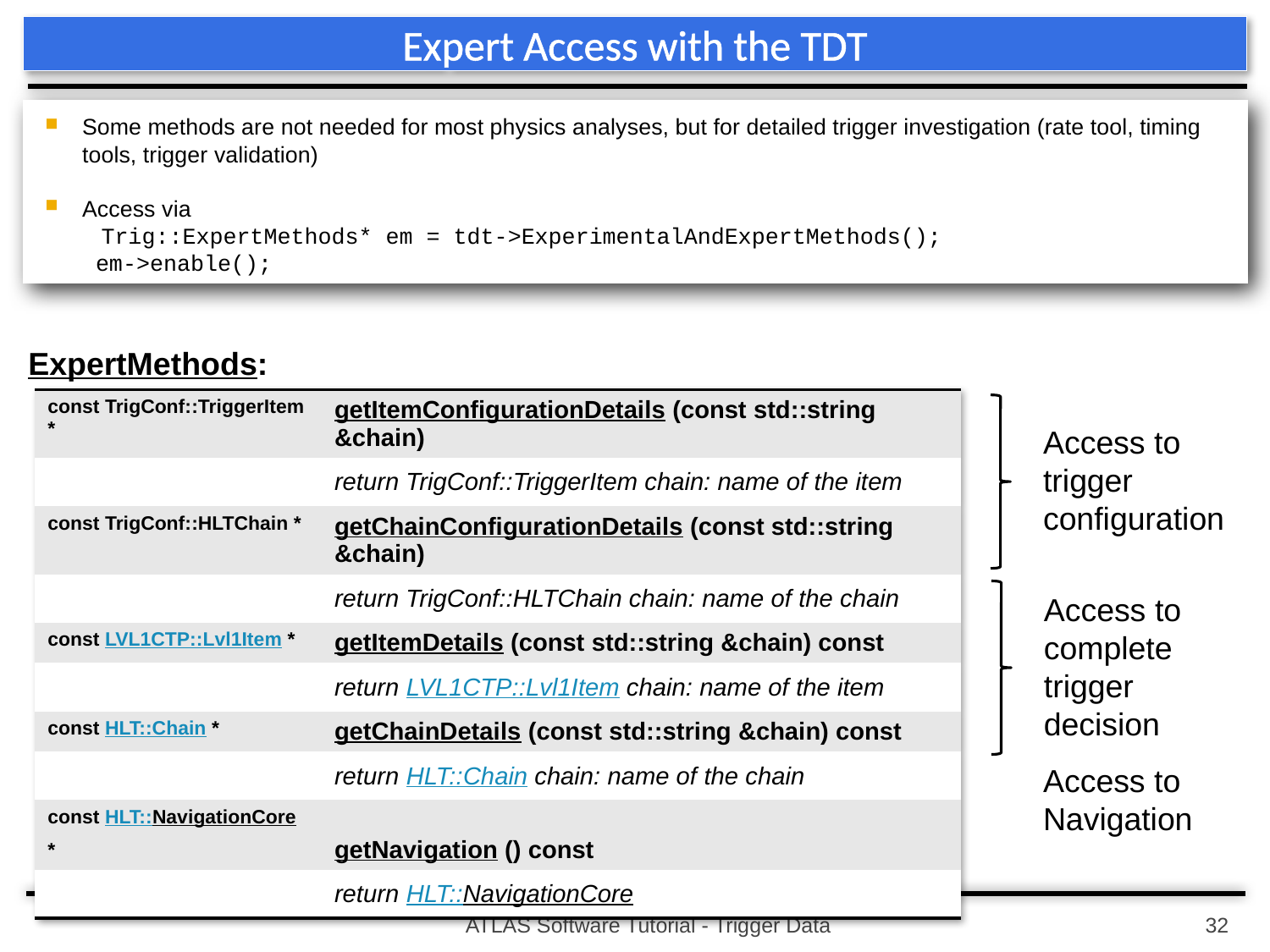

# Expert Access with the TDT
Some methods are not needed for most physics analyses, but for detailed trigger investigation (rate tool, timing tools, trigger validation)

Access via
   Trig::ExpertMethods* em = tdt->ExperimentalAndExpertMethods();
 em->enable();
ExpertMethods:
| const TrigConf::TriggerItem \* | getItemConfigurationDetails (const std::string &chain) |
| --- | --- |
|  | return TrigConf::TriggerItem chain: name of the item |
| const TrigConf::HLTChain \* | getChainConfigurationDetails (const std::string &chain) |
|  | return TrigConf::HLTChain chain: name of the chain |
| const LVL1CTP::Lvl1Item \* | getItemDetails (const std::string &chain) const |
|  | return LVL1CTP::Lvl1Item chain: name of the item |
| const HLT::Chain \* | getChainDetails (const std::string &chain) const |
|  | return HLT::Chain chain: name of the chain |
| const HLT::NavigationCore \* | getNavigation () const |
|  | return HLT::NavigationCore |

Access to trigger configuration

Access to complete trigger decision
Access to Navigation
ATLAS Software Tutorial - Trigger Data
32